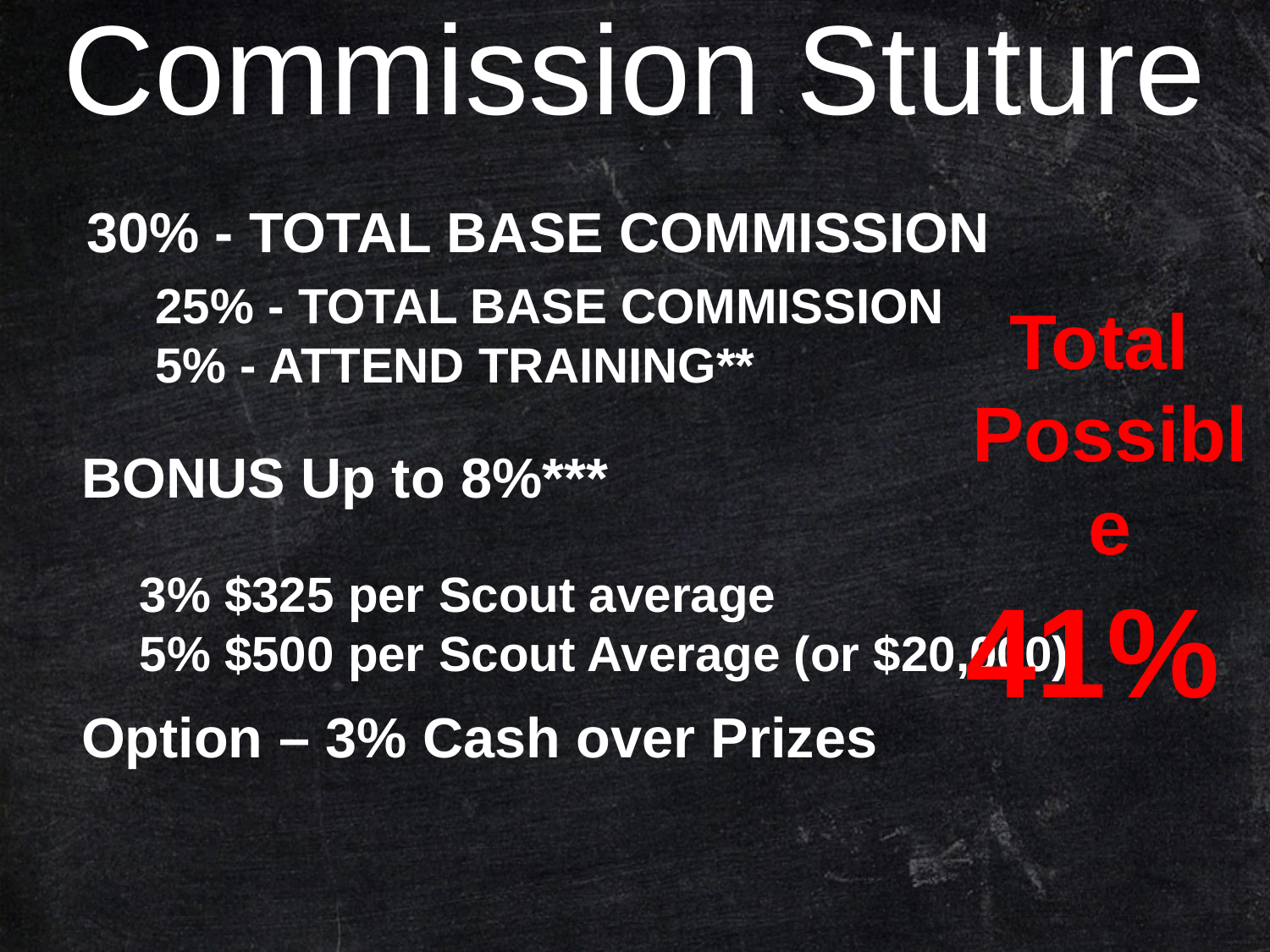

# Commission Stuture
30% - TOTAL BASE COMMISSION
25% - TOTAL BASE COMMISSION
5% - ATTEND TRAINING**
Total
Possible
41%
BONUS Up to 8%***
3% $325 per Scout average
5% $500 per Scout Average (or $20,000)
Option – 3% Cash over Prizes